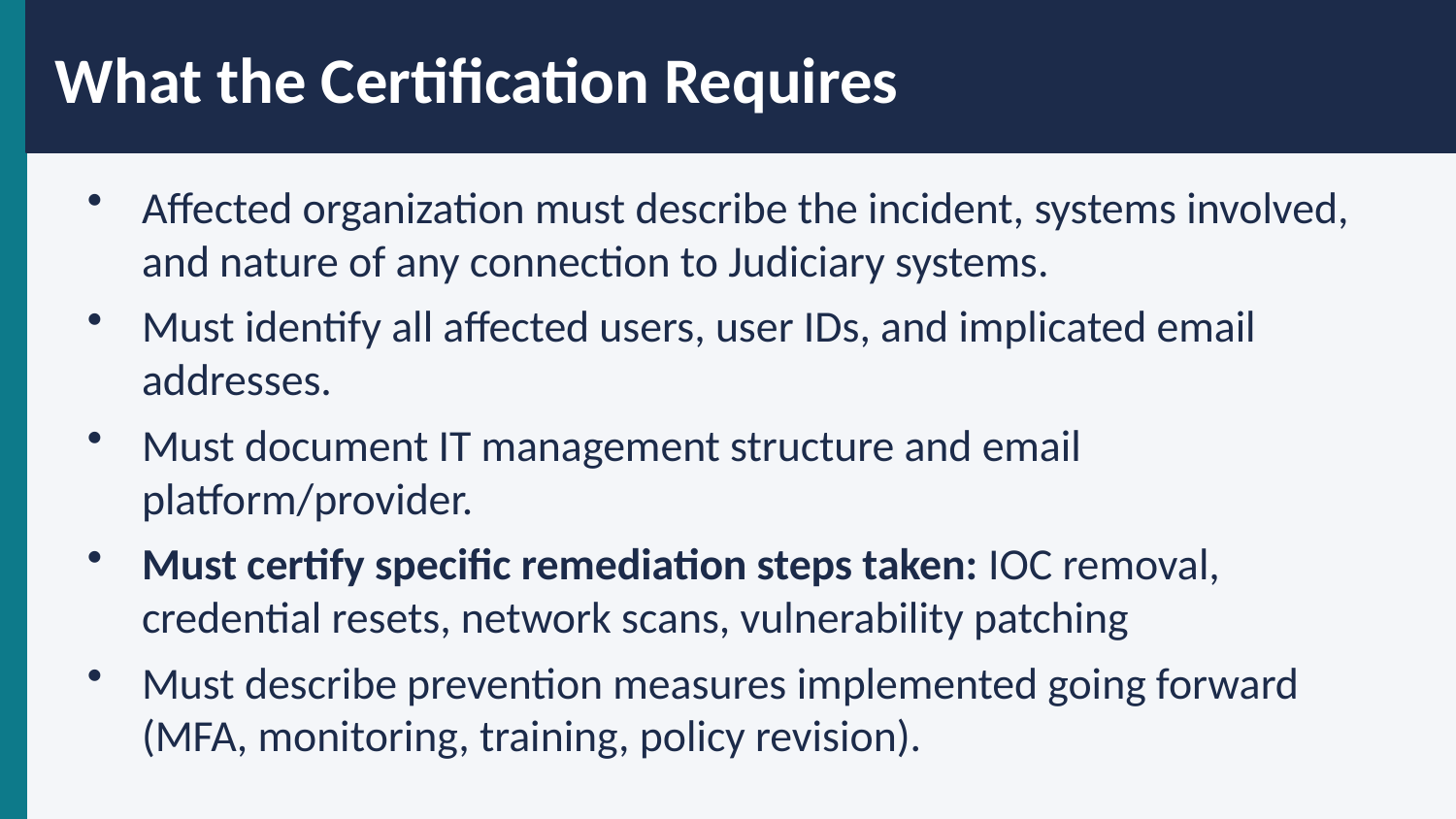

What the Certification Requires
Affected organization must describe the incident, systems involved, and nature of any connection to Judiciary systems.
Must identify all affected users, user IDs, and implicated email addresses.
Must document IT management structure and email platform/provider.
Must certify specific remediation steps taken: IOC removal, credential resets, network scans, vulnerability patching
Must describe prevention measures implemented going forward (MFA, monitoring, training, policy revision).